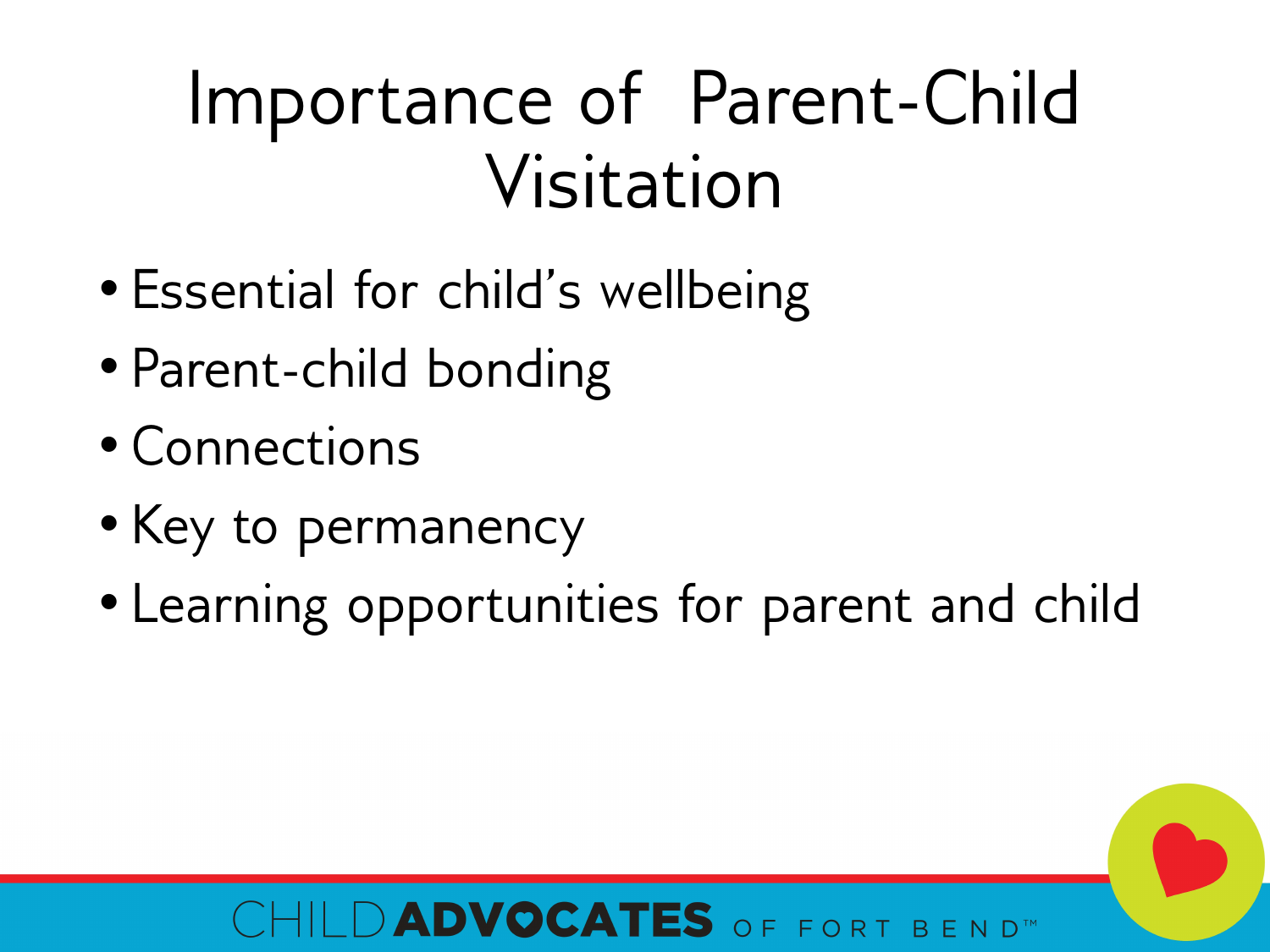

# Importance of  Parent-Child Visitation
Essential for child’s wellbeing
Parent-child bonding
Connections
Key to permanency
Learning opportunities for parent and child